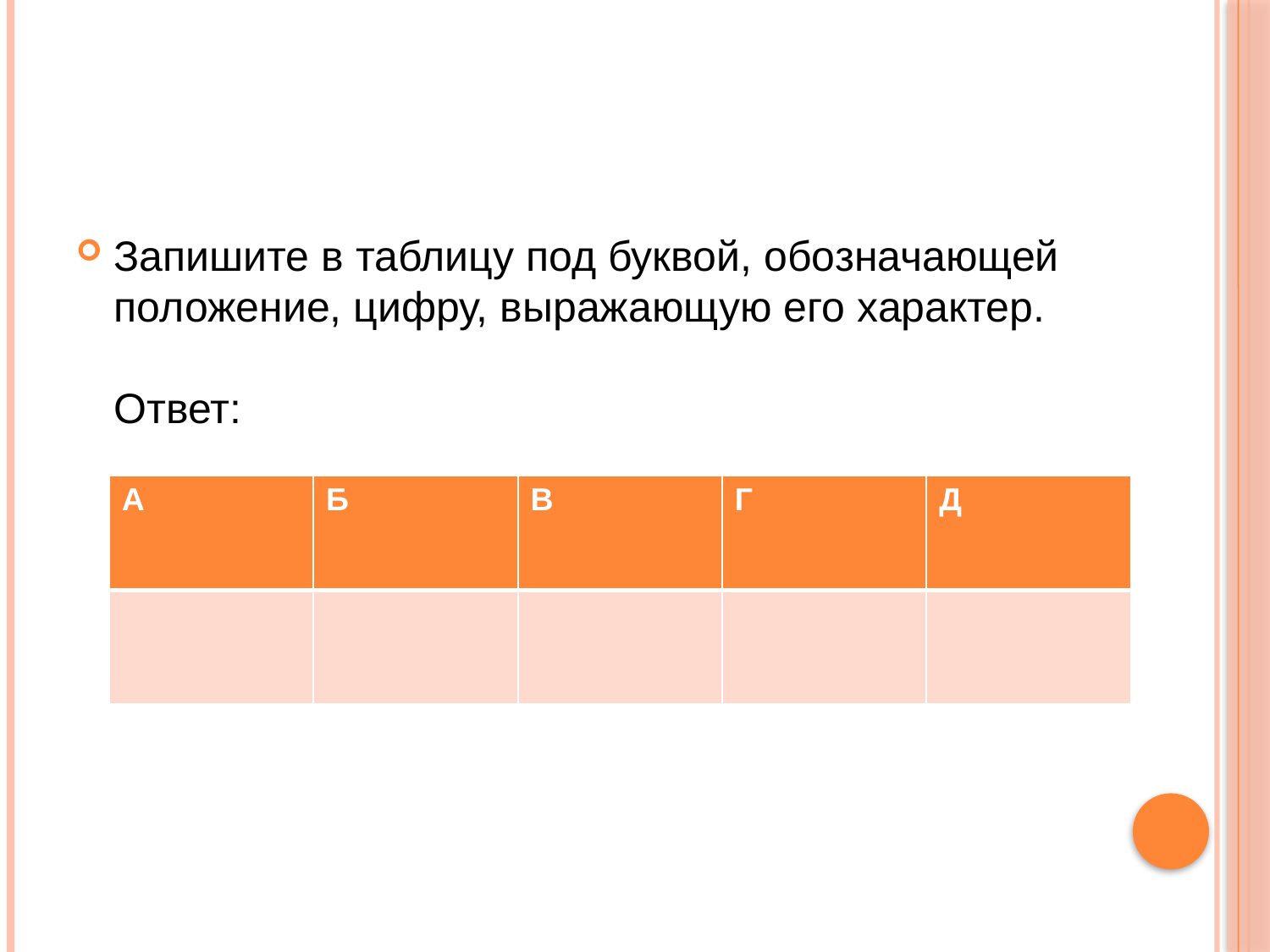

#
Запишите в таблицу под буквой, обозначающей положение, цифру, выражающую его характер.
Ответ:

| А | Б | В | Г | Д |
| --- | --- | --- | --- | --- |
|  |  |  |  |  |